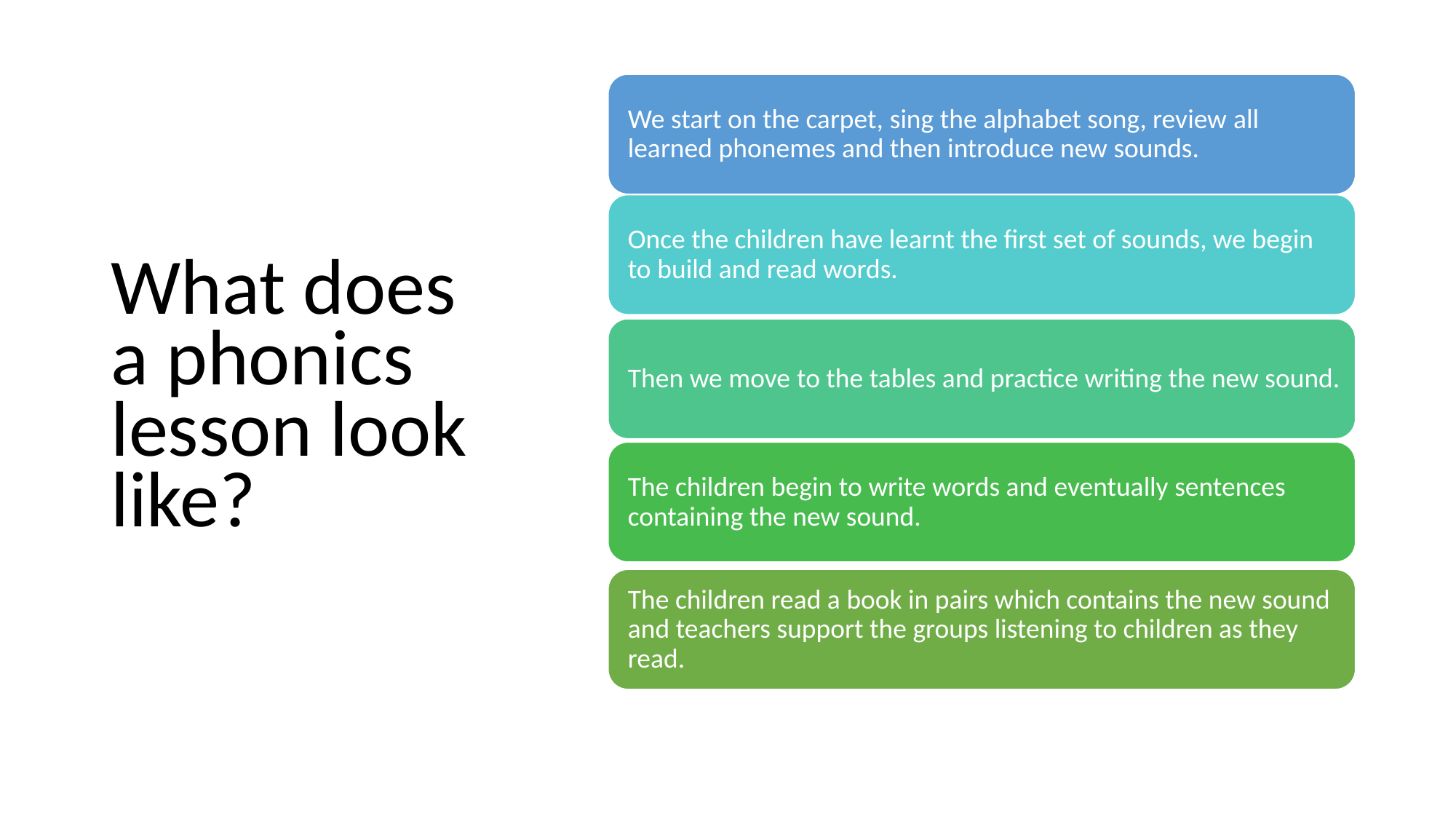

# What does a phonics lesson look like?
We start on the carpet, sing the alphabet song, review all learned phonemes and then introduce new sounds.
Once the children have learnt the first set of sounds, we begin to build and read words.
Then we move to the tables and practice writing the new sound.
The children begin to write words and eventually sentences containing the new sound.
The children read a book in pairs which contains the new sound and teachers support the groups listening to children as they read.